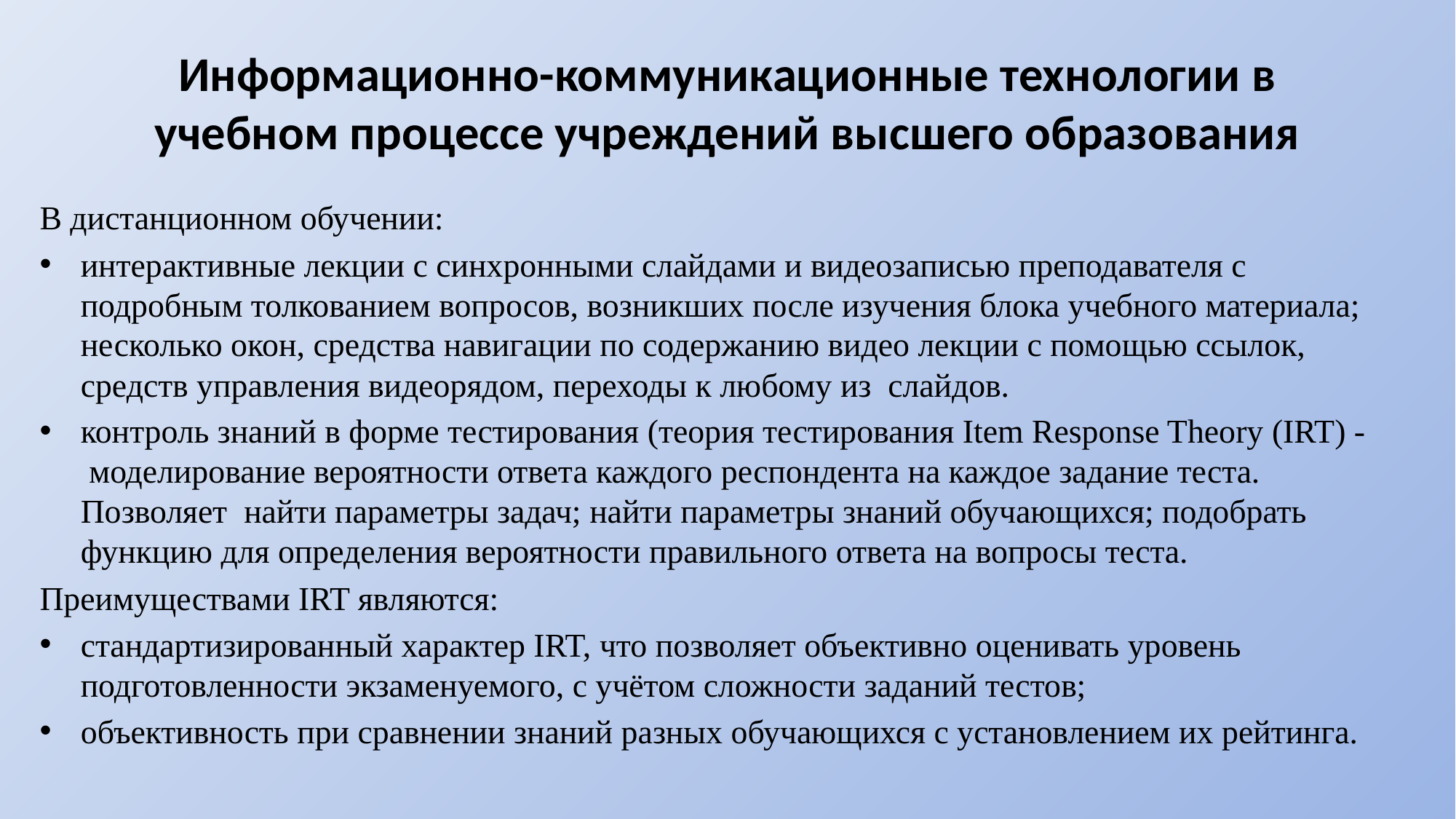

# Информационно-коммуникационные технологии в учебном процессе учреждений высшего образования
В дистанционном обучении:
интерактивные лекции с синхронными слайдами и видеозаписью преподавателя с подробным толкованием вопросов, возникших после изучения блока учебного материала; несколько окон, средства навигации по содержанию видео лекции с помощью ссылок, средств управления видеорядом, переходы к любому из  слайдов.
контроль знаний в форме тестирования (теория тестирования Item Response Theory (IRT) -  моделирование вероятности ответа каждого респондента на каждое задание теста. Позволяет  найти параметры задач; найти параметры знаний обучающихся; подобрать функцию для определения вероятности правильного ответа на вопросы теста.
Преимуществами IRT являются:
стандартизированный характер IRT, что позволяет объективно оценивать уровень подготовленности экзаменуемого, с учётом сложности заданий тестов;
объективность при сравнении знаний разных обучающихся с установлением их рейтинга.